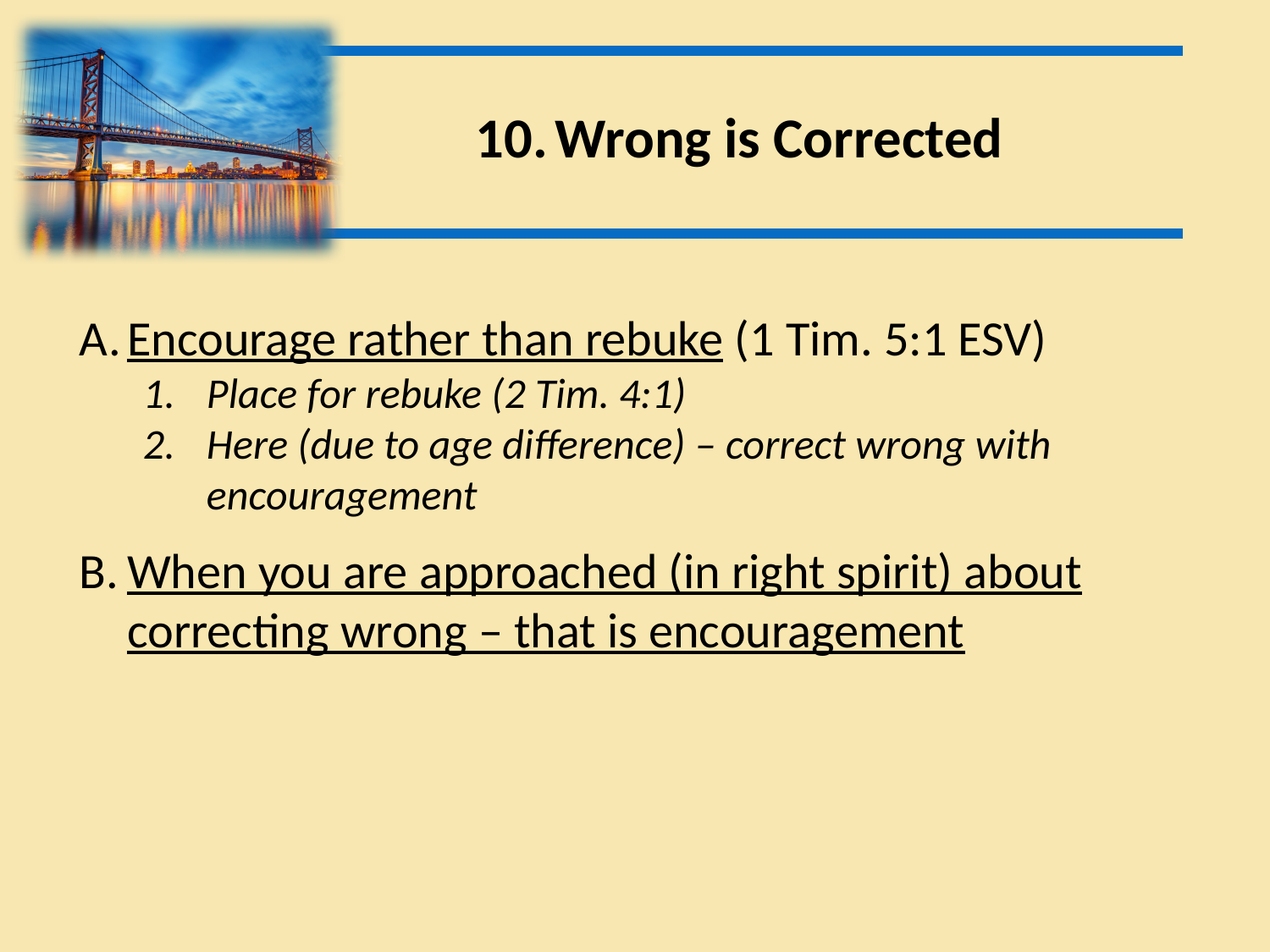

Wrong is Corrected
Encourage rather than rebuke (1 Tim. 5:1 ESV)
Place for rebuke (2 Tim. 4:1)
Here (due to age difference) – correct wrong with encouragement

When you are approached (in right spirit) about correcting wrong – that is encouragement